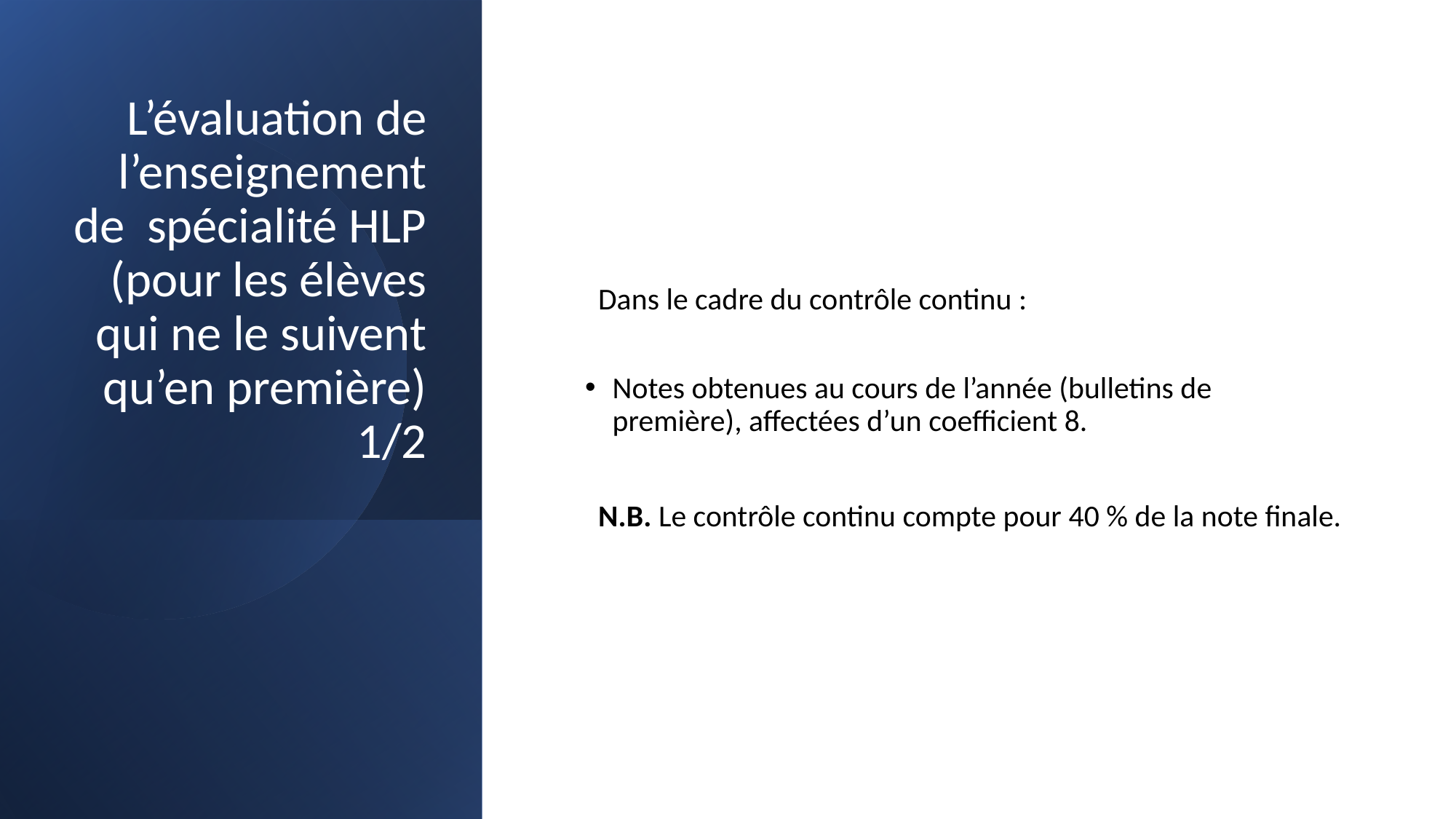

# L’évaluation de l’enseignement de  spécialité HLP (pour les élèves qui ne le suivent qu’en première) 1/2
Dans le cadre du contrôle continu :

Notes obtenues au cours de l’année (bulletins de première), affectées d’un coefficient 8.

N.B. Le contrôle continu compte pour 40 % de la note finale.